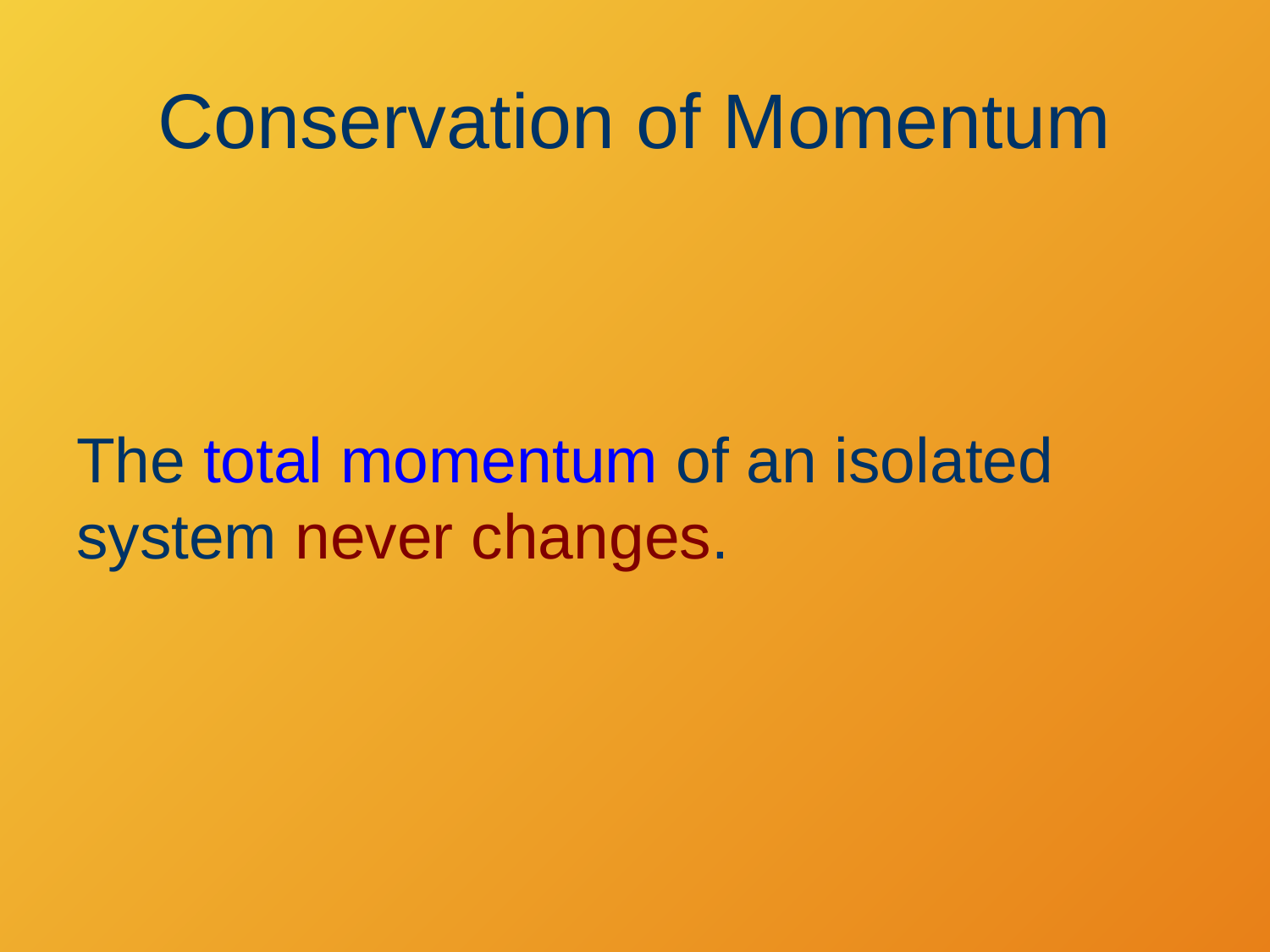

# Conservation of Momentum
The total momentum of an isolated system never changes.